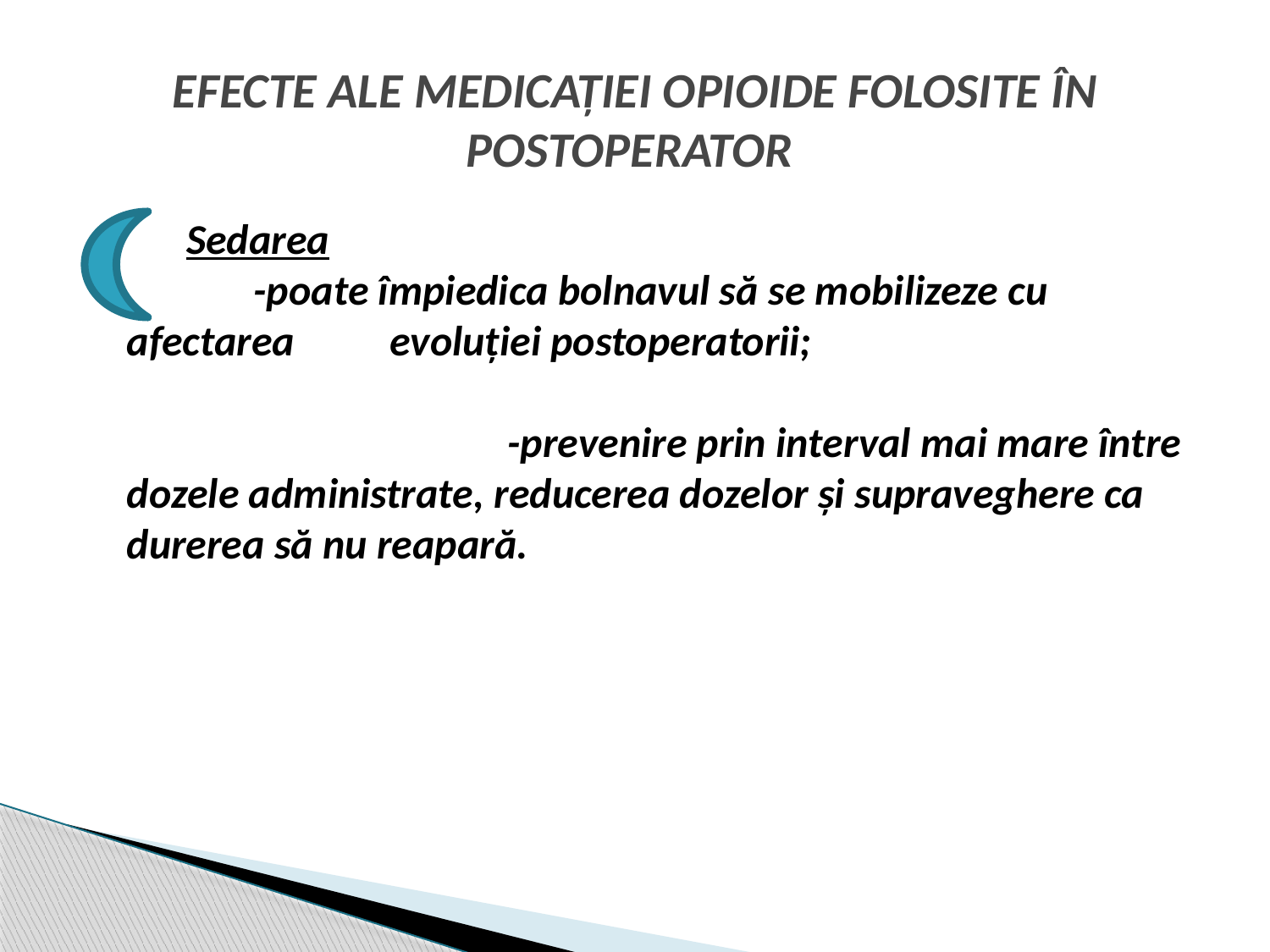

# EFECTE ALE MEDICAŢIEI OPIOIDE FOLOSITE ÎN POSTOPERATOR
          Sedarea								-poate împiedica bolnavul să se mobilizeze cu afectarea          evoluţiei postoperatorii;														-prevenire prin interval mai mare între dozele administrate, reducerea dozelor şi supraveghere ca durerea să nu reapară.